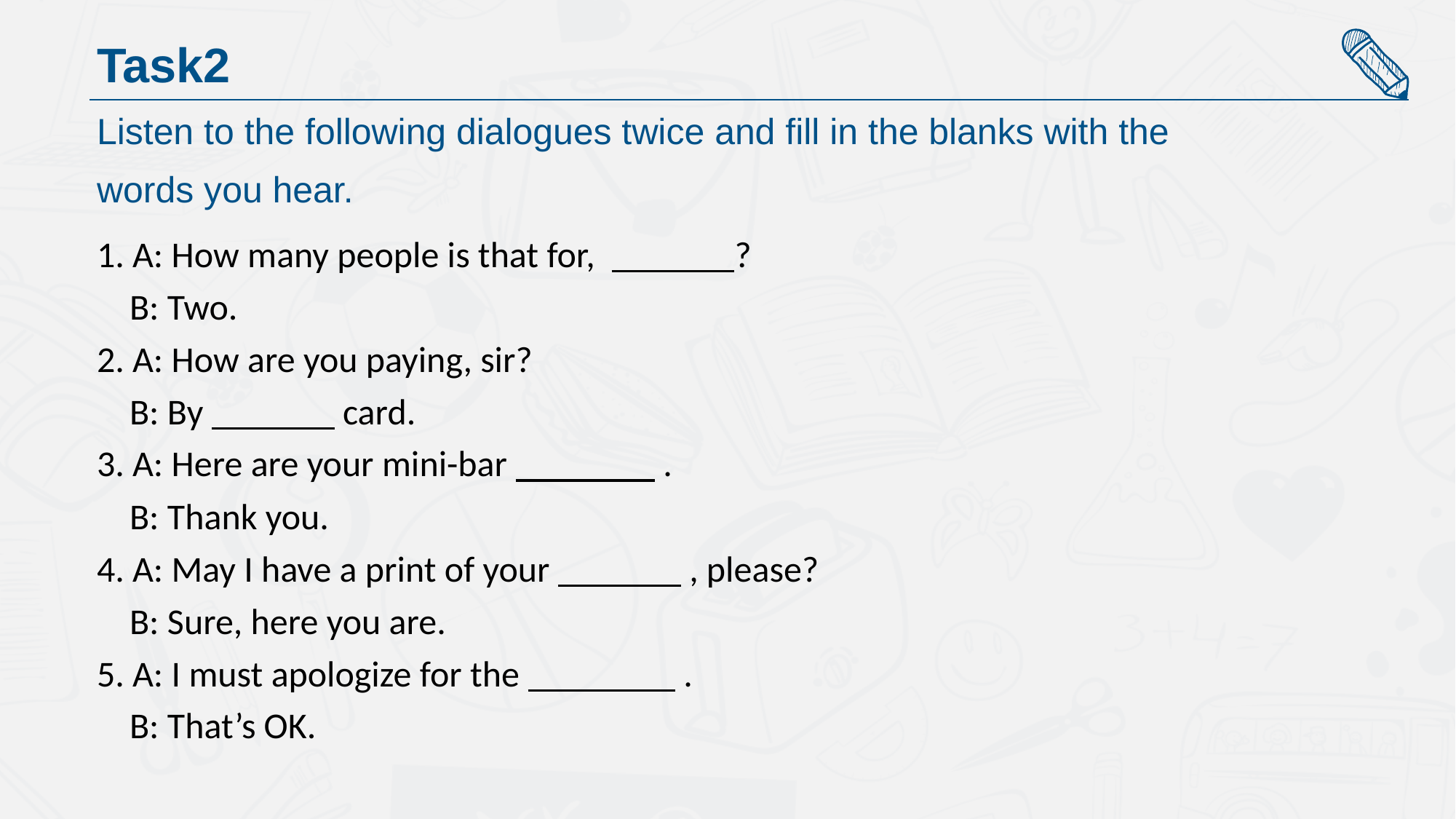

Task2
Listen to the following dialogues twice and fill in the blanks with the
words you hear.
1. A: How many people is that for,                 ?
    B: Two.
2. A: How are you paying, sir?
    B: By                 card.
3. A: Here are your mini-bar                   .
    B: Thank you.
4. A: May I have a print of your                 , please?
    B: Sure, here you are.
5. A: I must apologize for the                    .
    B: That’s OK.